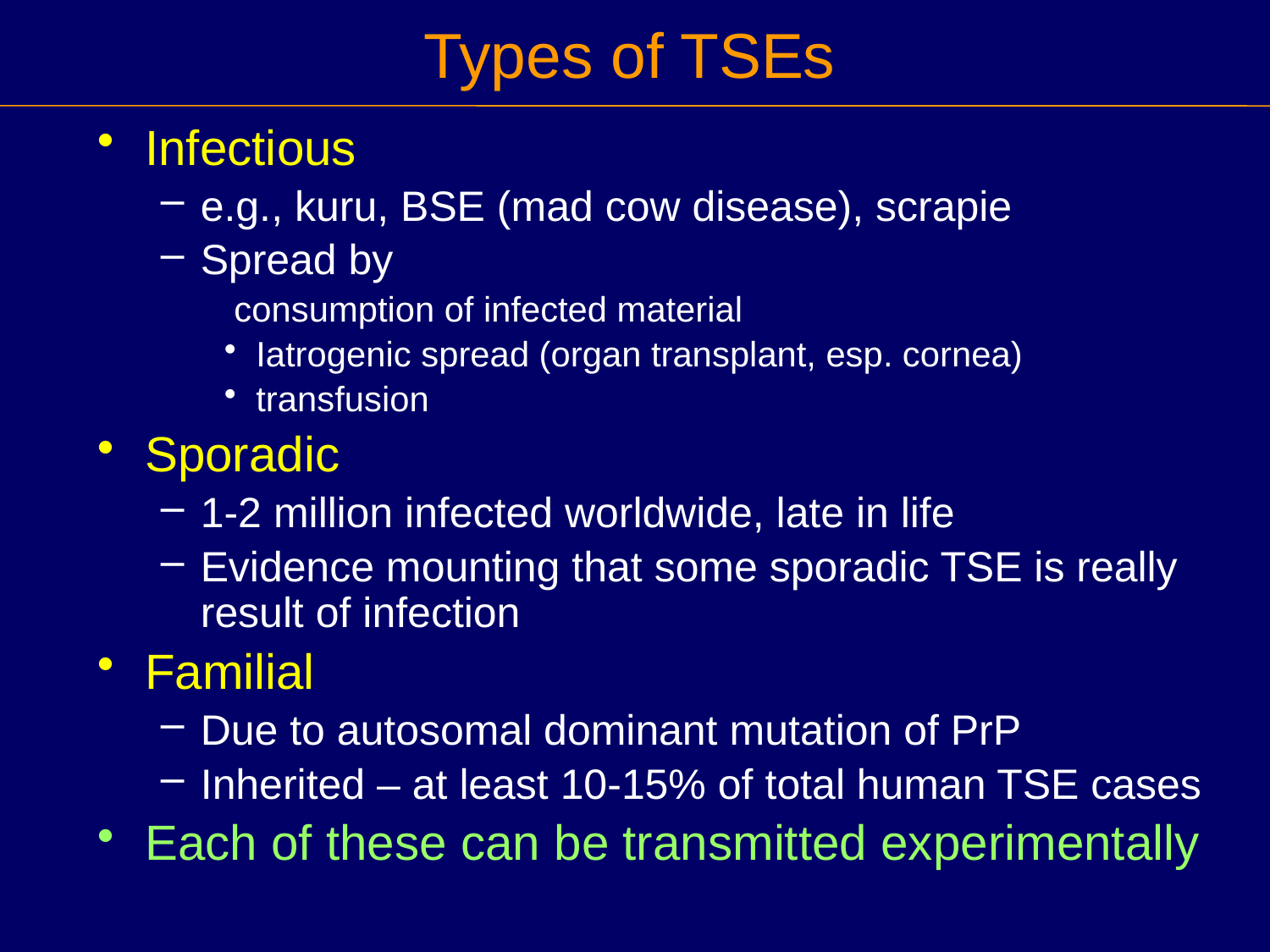

# Types of TSEs

Infectious
e.g., kuru, BSE (mad cow disease), scrapie
Spread by
 consumption of infected material
Iatrogenic spread (organ transplant, esp. cornea)
transfusion
Sporadic
1-2 million infected worldwide, late in life
Evidence mounting that some sporadic TSE is really result of infection
Familial
Due to autosomal dominant mutation of PrP
Inherited – at least 10-15% of total human TSE cases
Each of these can be transmitted experimentally